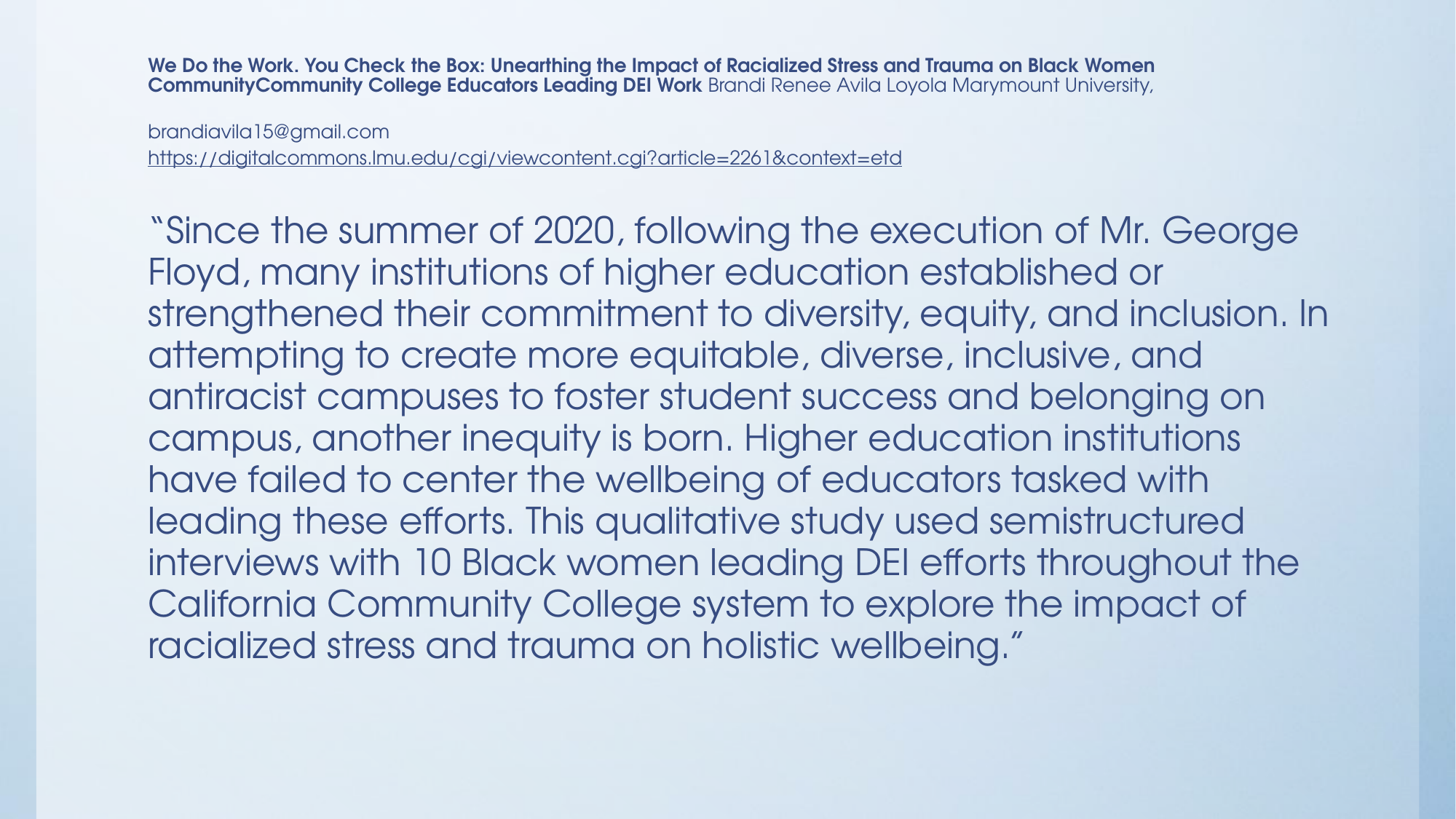

# We Do the Work. You Check the Box: Unearthing the Impact of Racialized Stress and Trauma on Black Women CommunityCommunity College Educators Leading DEI Work Brandi Renee Avila Loyola Marymount University, brandiavila15@gmail.com
https://digitalcommons.lmu.edu/cgi/viewcontent.cgi?article=2261&context=etd
“Since the summer of 2020, following the execution of Mr. George Floyd, many institutions of higher education established or strengthened their commitment to diversity, equity, and inclusion. In attempting to create more equitable, diverse, inclusive, and antiracist campuses to foster student success and belonging on campus, another inequity is born. Higher education institutions have failed to center the wellbeing of educators tasked with leading these efforts. This qualitative study used semistructured interviews with 10 Black women leading DEI efforts throughout the California Community College system to explore the impact of racialized stress and trauma on holistic wellbeing.”